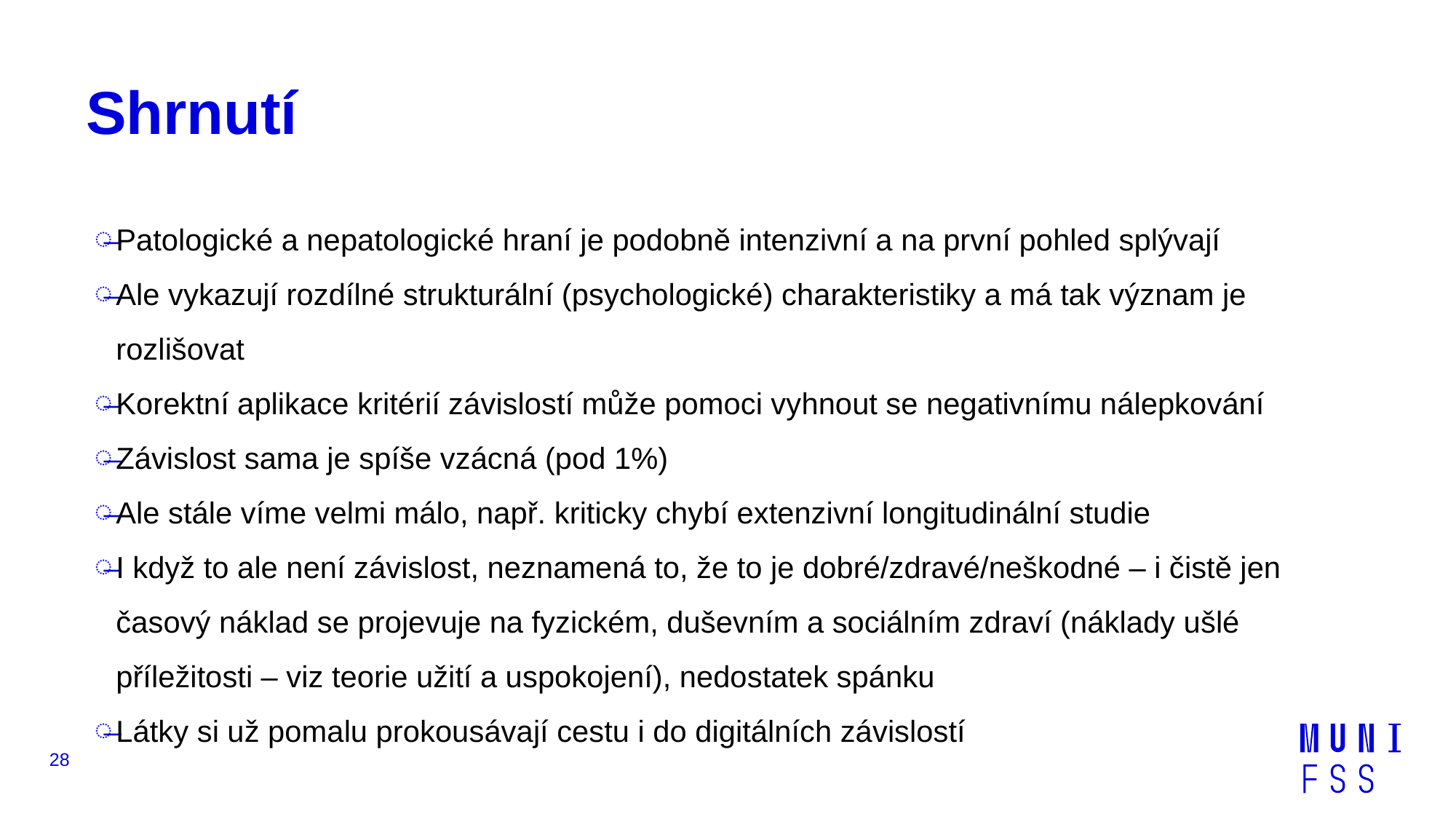

# Shrnutí
Patologické a nepatologické hraní je podobně intenzivní a na první pohled splývají
Ale vykazují rozdílné strukturální (psychologické) charakteristiky a má tak význam je rozlišovat
Korektní aplikace kritérií závislostí může pomoci vyhnout se negativnímu nálepkování
Závislost sama je spíše vzácná (pod 1%)
Ale stále víme velmi málo, např. kriticky chybí extenzivní longitudinální studie
I když to ale není závislost, neznamená to, že to je dobré/zdravé/neškodné – i čistě jen časový náklad se projevuje na fyzickém, duševním a sociálním zdraví (náklady ušlé příležitosti – viz teorie užití a uspokojení), nedostatek spánku
Látky si už pomalu prokousávají cestu i do digitálních závislostí
28